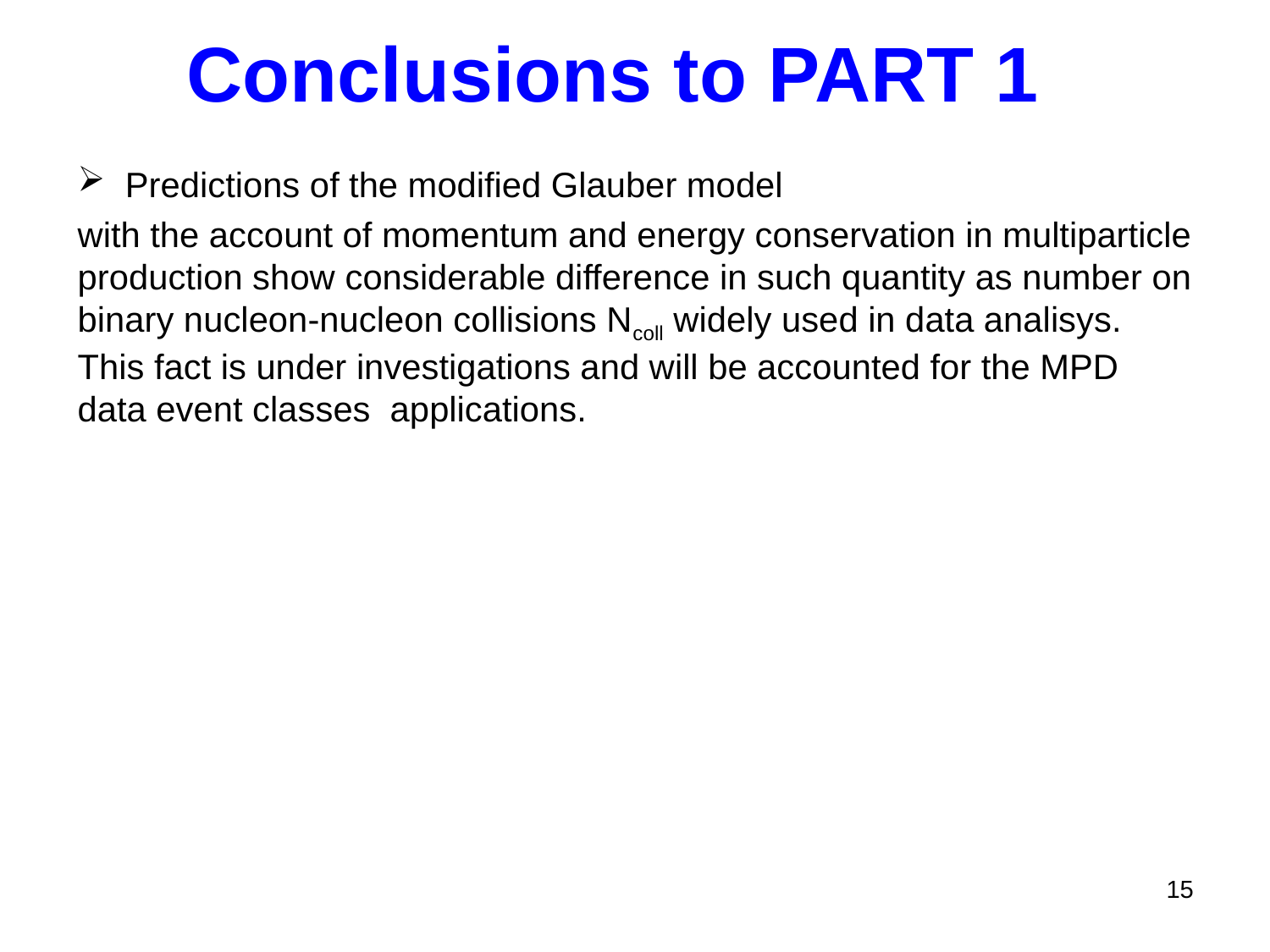

# Conclusions to PART 1
Predictions of the modified Glauber model
with the account of momentum and energy conservation in multiparticle production show considerable difference in such quantity as number on binary nucleon-nucleon collisions Ncoll widely used in data analisys. This fact is under investigations and will be accounted for the MPD data event classes  applications.

15